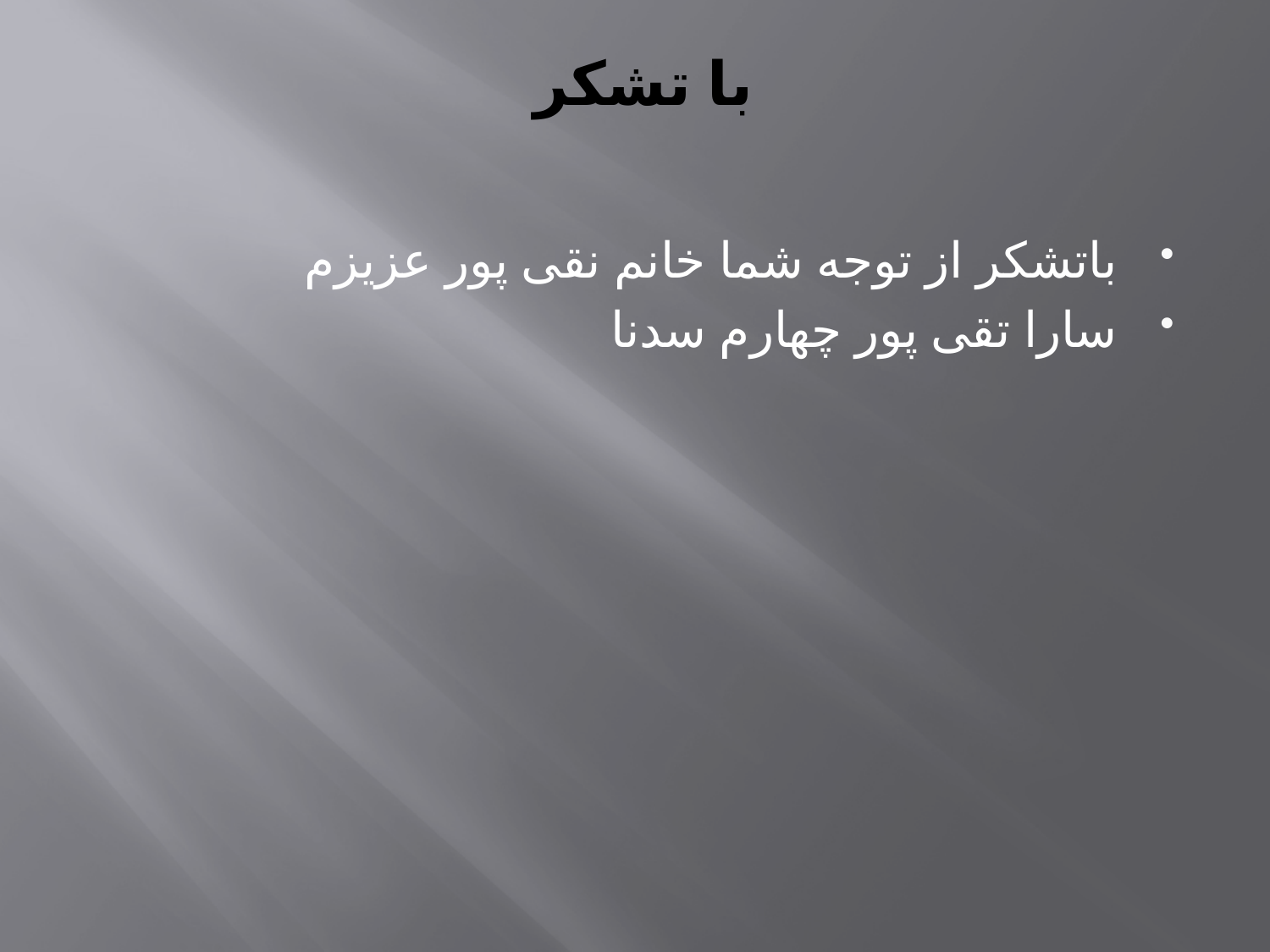

# با تشکر
باتشکر از توجه شما خانم نقی پور عزیزم
سارا تقی پور چهارم سدنا